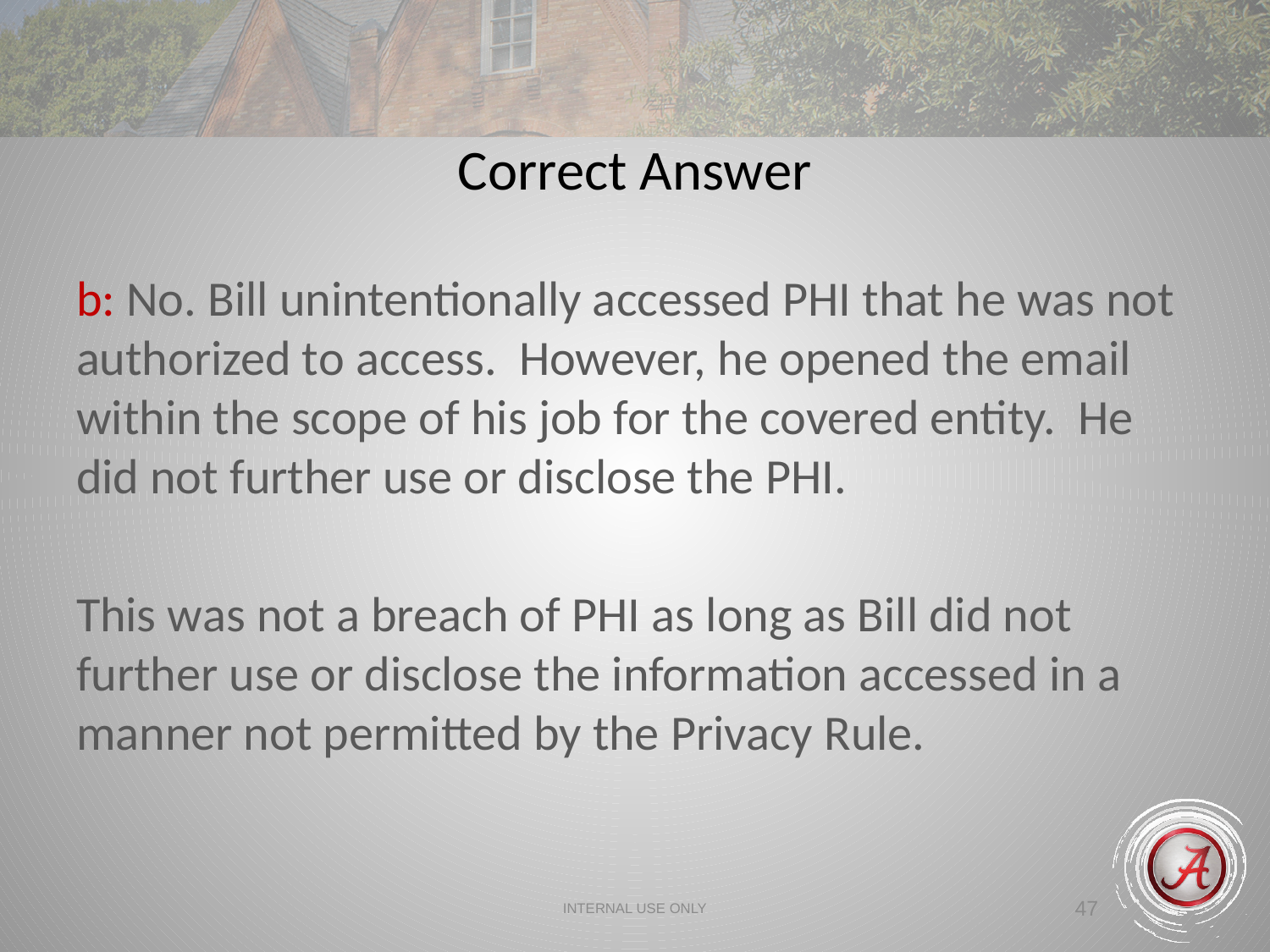

Correct Answer
b: No. Bill unintentionally accessed PHI that he was not authorized to access.  However, he opened the email within the scope of his job for the covered entity.  He did not further use or disclose the PHI.

This was not a breach of PHI as long as Bill did not further use or disclose the information accessed in a manner not permitted by the Privacy Rule.

INTERNAL USE ONLY
47